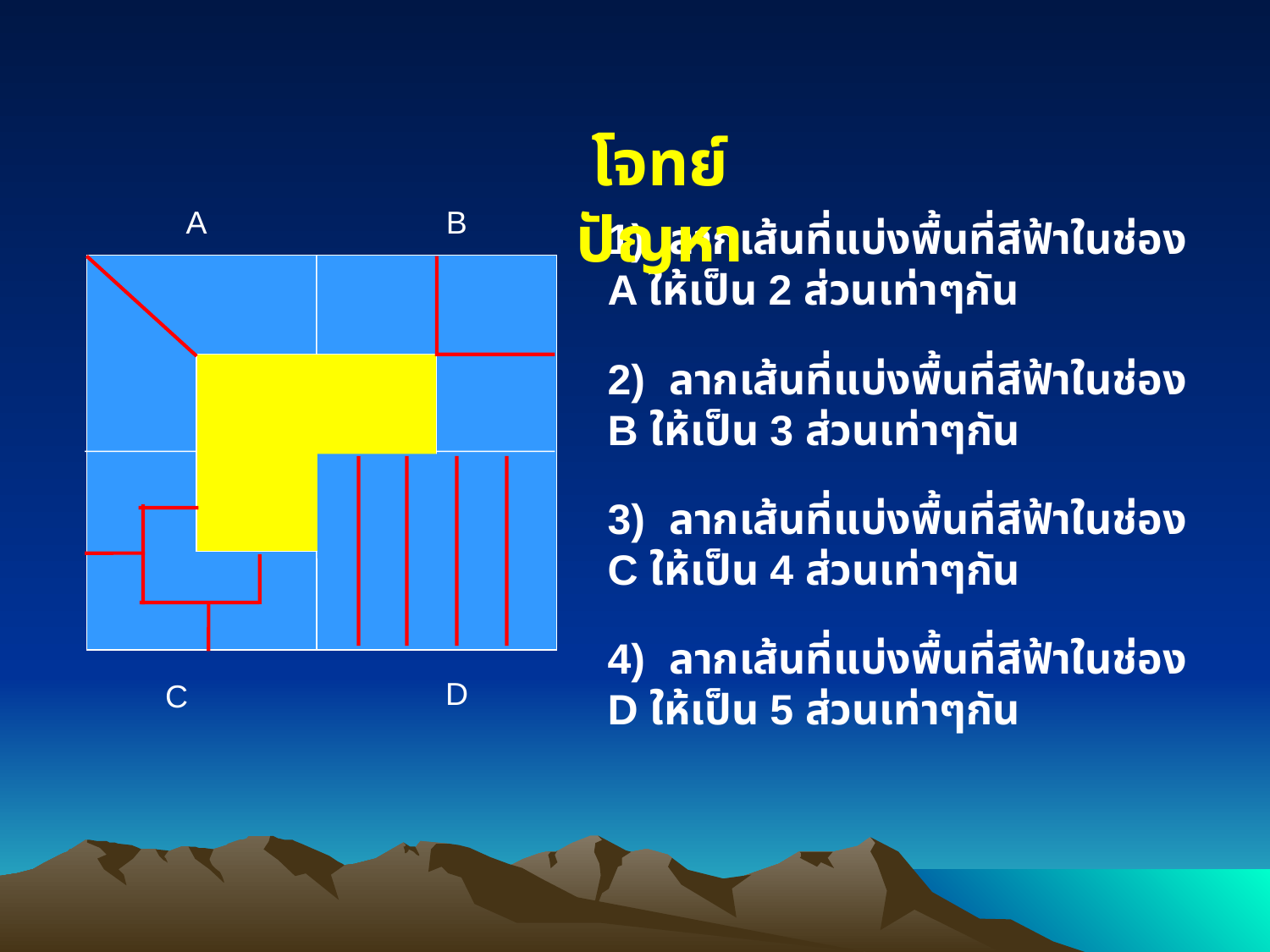

โจทย์ปัญหา
A
B

D
C
1)  ลากเส้นที่แบ่งพื้นที่สีฟ้าในช่อง A ให้เป็น 2 ส่วนเท่าๆกัน

2)  ลากเส้นที่แบ่งพื้นที่สีฟ้าในช่อง B ให้เป็น 3 ส่วนเท่าๆกัน

3)  ลากเส้นที่แบ่งพื้นที่สีฟ้าในช่อง C ให้เป็น 4 ส่วนเท่าๆกัน

4)  ลากเส้นที่แบ่งพื้นที่สีฟ้าในช่อง D ให้เป็น 5 ส่วนเท่าๆกัน